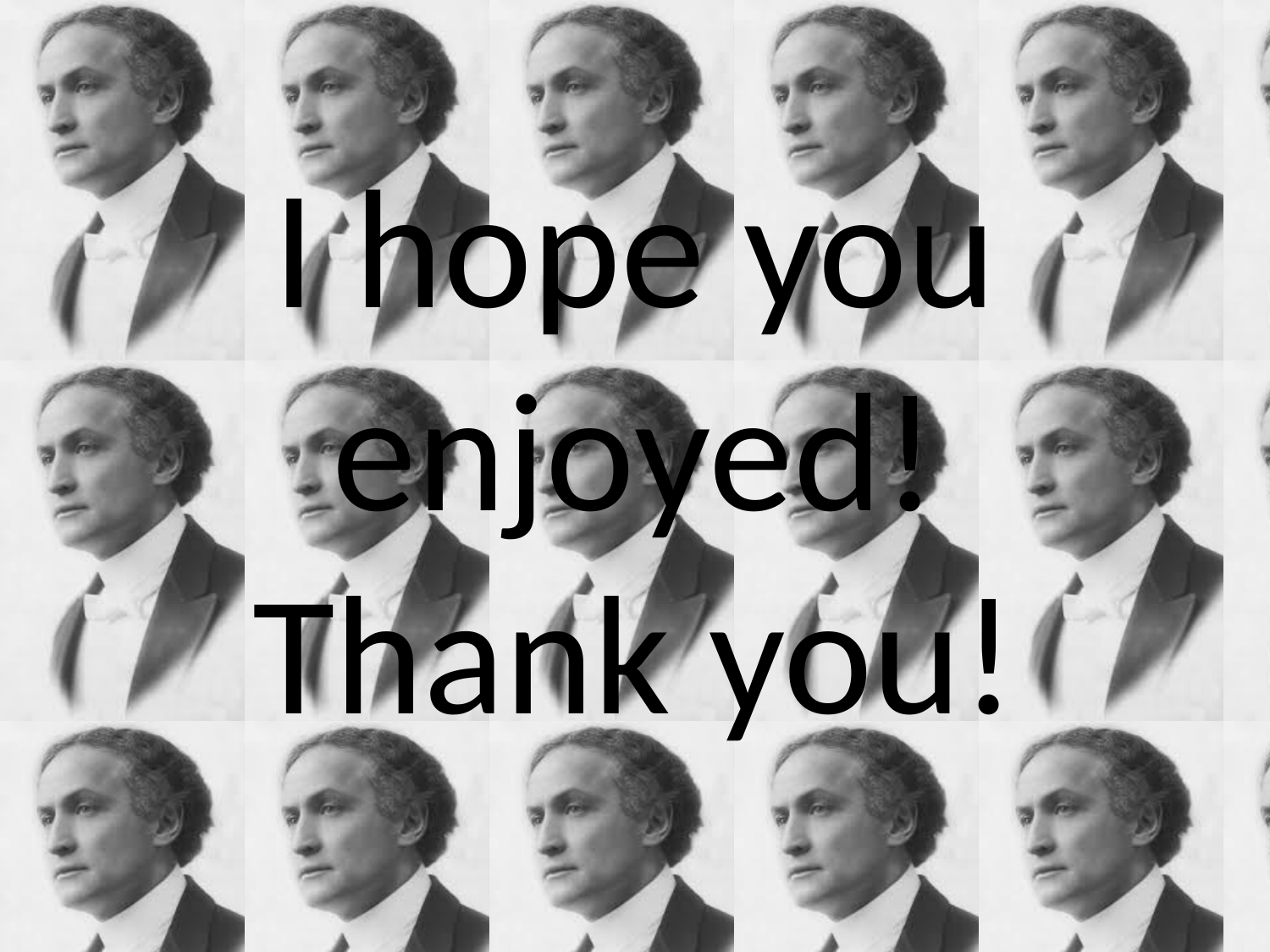

# I hope you enjoyed! Thank you!